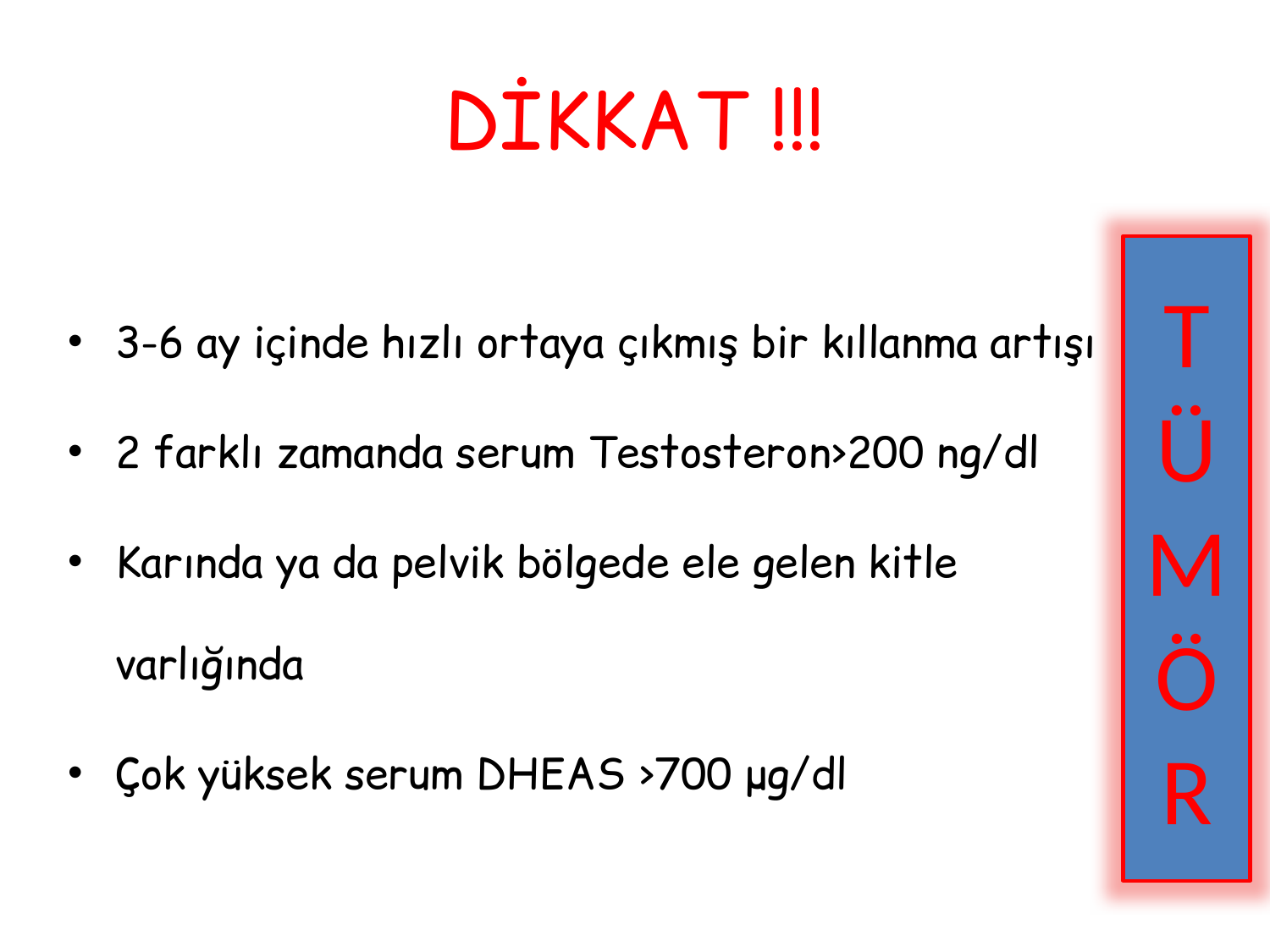

# DİKKAT !!!
T
Ü
M
Ö
R
3-6 ay içinde hızlı ortaya çıkmış bir kıllanma artışı
2 farklı zamanda serum Testosteron>200 ng/dl
Karında ya da pelvik bölgede ele gelen kitle varlığında
Çok yüksek serum DHEAS >700 μg/dl